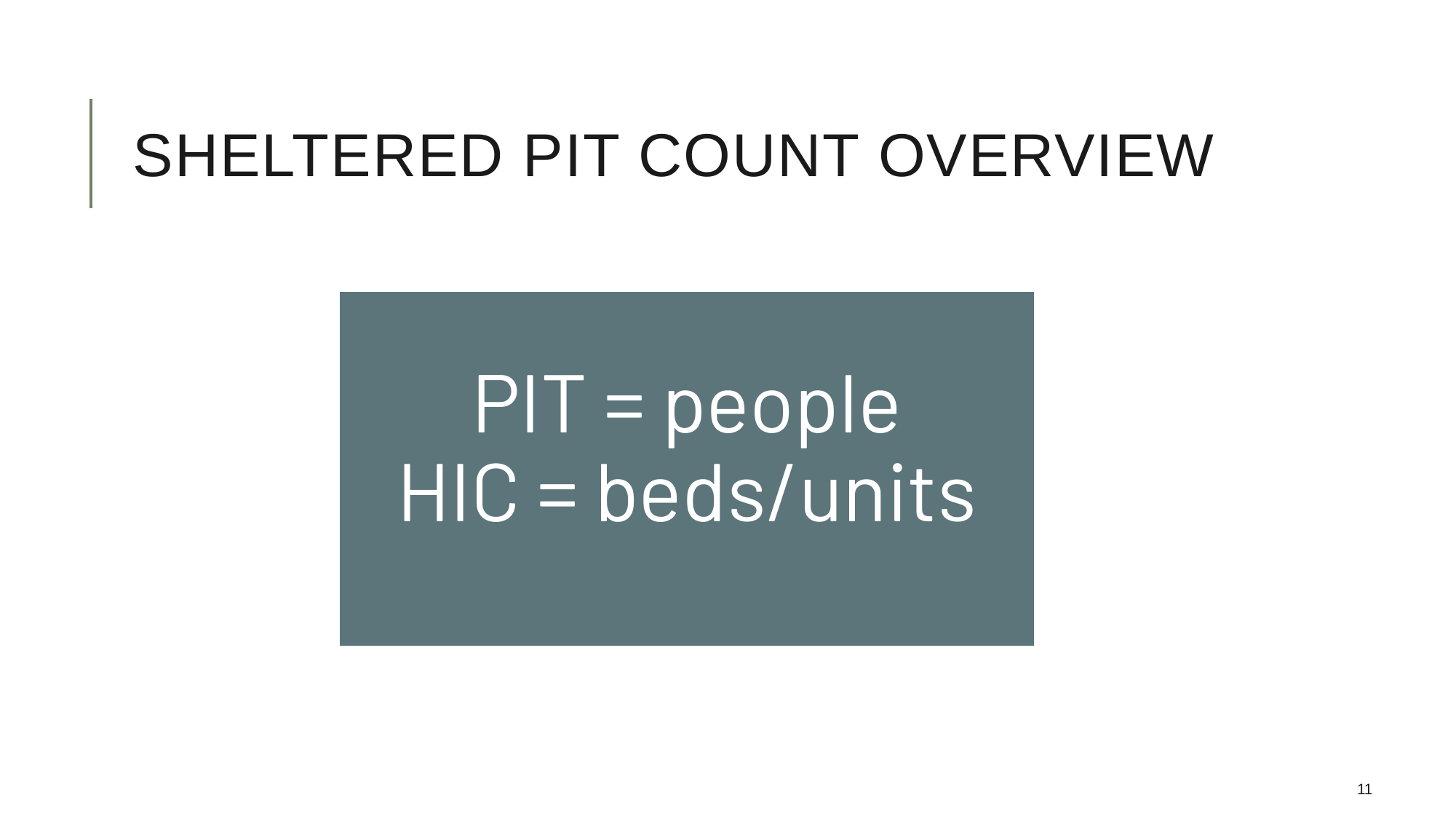

# Sheltered PIT Count Overview

PIT = people
HIC = beds/units
11